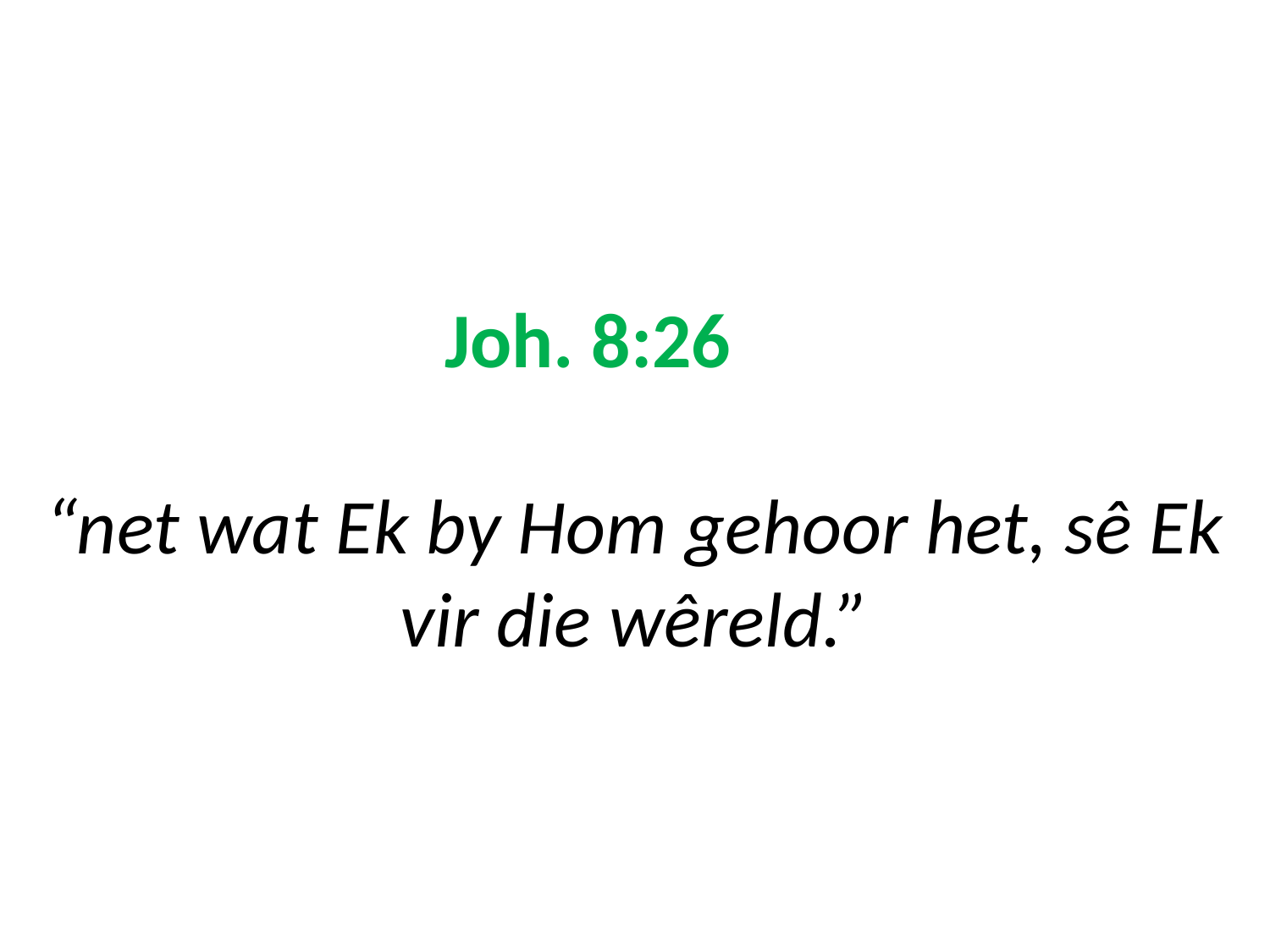

# Joh. 8:26 “net wat Ek by Hom gehoor het, sê Ek vir die wêreld.”